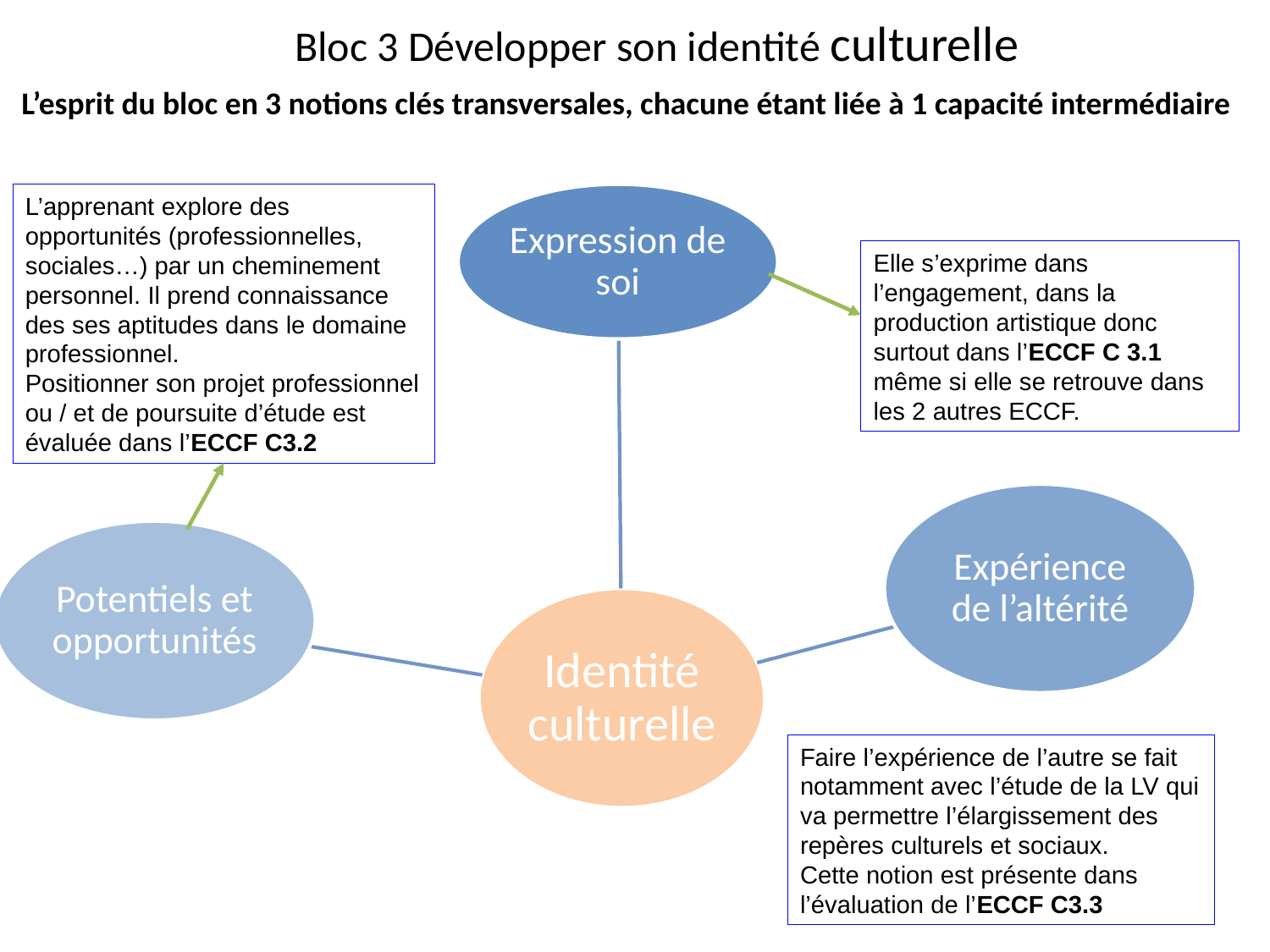

Bloc 3 Développer son identité culturelle
L’esprit du bloc en 3 notions clés transversales, chacune étant liée à 1 capacité intermédiaire
Identité culturelle

Expression de soi

Expérience de l’altérité

Potentiels et opportunités
L’apprenant explore des opportunités (professionnelles, sociales…) par un cheminement personnel. Il prend connaissance des ses aptitudes dans le domaine professionnel.
Positionner son projet professionnel ou / et de poursuite d’étude est évaluée dans l’ECCF C3.2
Elle s’exprime dans l’engagement, dans la production artistique donc surtout dans l’ECCF C 3.1 même si elle se retrouve dans les 2 autres ECCF.
Faire l’expérience de l’autre se fait notamment avec l’étude de la LV qui va permettre l’élargissement des repères culturels et sociaux.
Cette notion est présente dans l’évaluation de l’ECCF C3.3